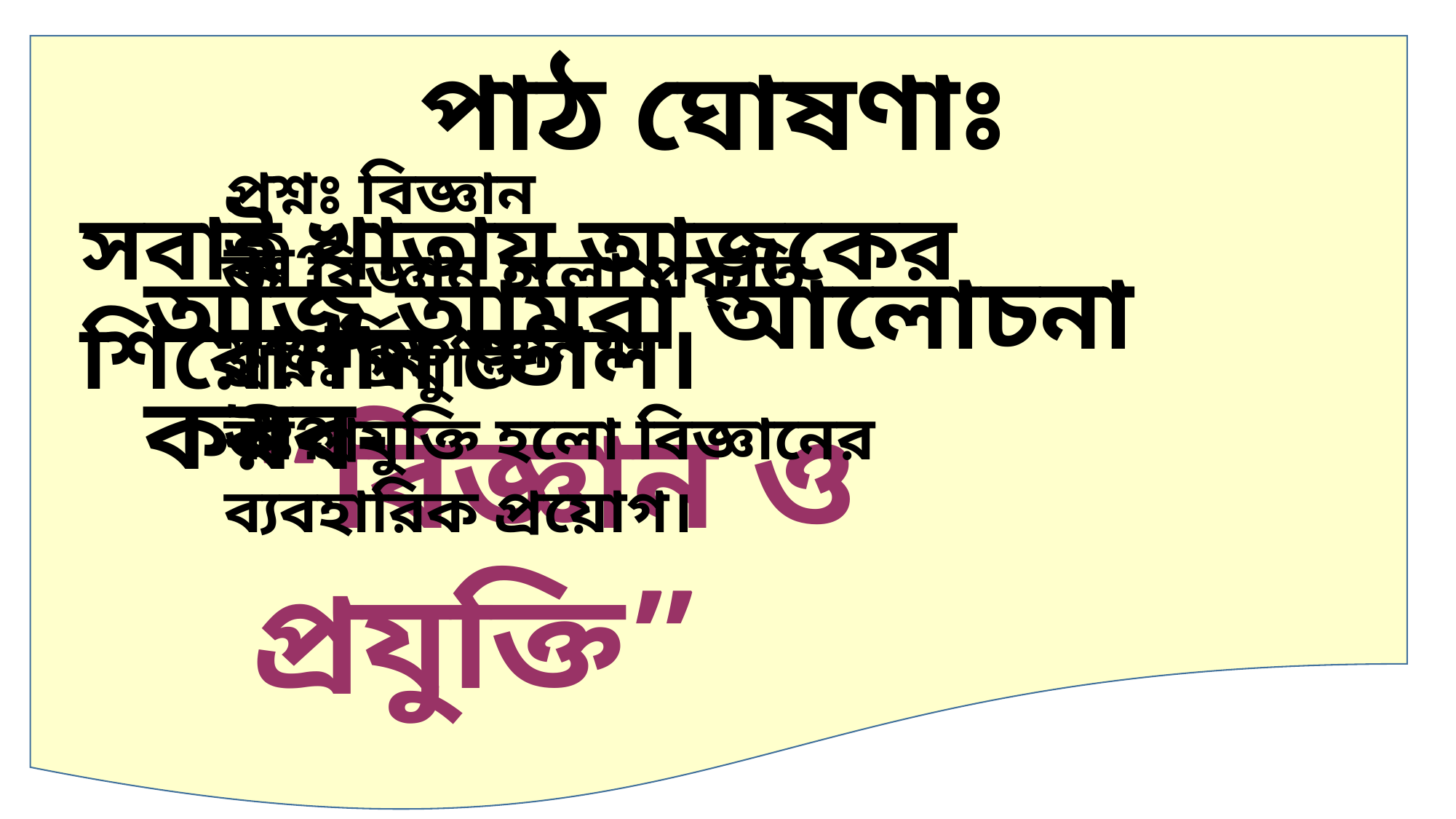

পাঠ ঘোষণাঃ
প্রশ্নঃ বিজ্ঞান কী?
সবাই খাতায় আজকের শিরোনাম তোল।
উঃ বিজ্ঞান হলো প্রকৃতি সম্পর্কিত জ্ঞান ।
আজ আমরা আলোচনা করব-
প্রশ্নঃ প্রযুক্তি কী?
“বিজ্ঞান ও প্রযুক্তি”
উঃ প্রযুক্তি হলো বিজ্ঞানের ব্যবহারিক প্রয়োগ।